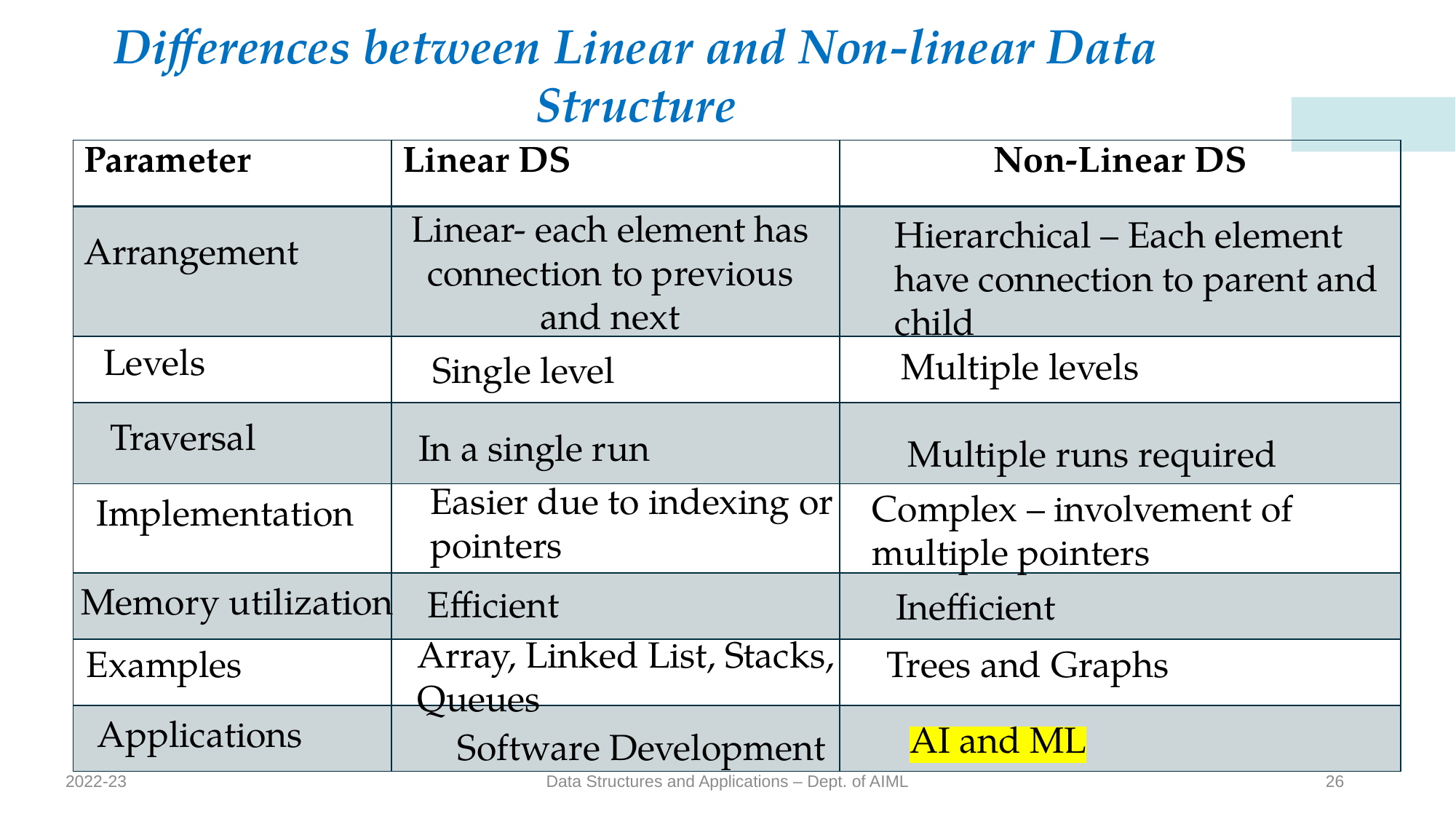

Differences between Linear and Non-linear Data Structure
| Parameter | Linear DS | Non-Linear DS |
| --- | --- | --- |
|  |  |  |
|  |  |  |
|  |  |  |
|  |  |  |
|  |  |  |
|  |  |  |
|  |  |  |
Linear- each element has connection to previous and next
Hierarchical – Each element have connection to parent and child
Arrangement

Levels
Multiple levels
Single level

Traversal
In a single run
Multiple runs required
Easier due to indexing or pointers
Complex – involvement of multiple pointers
Implementation
Memory utilization
Efficient
Inefficient

Array, Linked List, Stacks, Queues
Trees and Graphs
Examples
Applications
AI and ML
Software Development
2022-23
Data Structures and Applications – Dept. of AIML
26